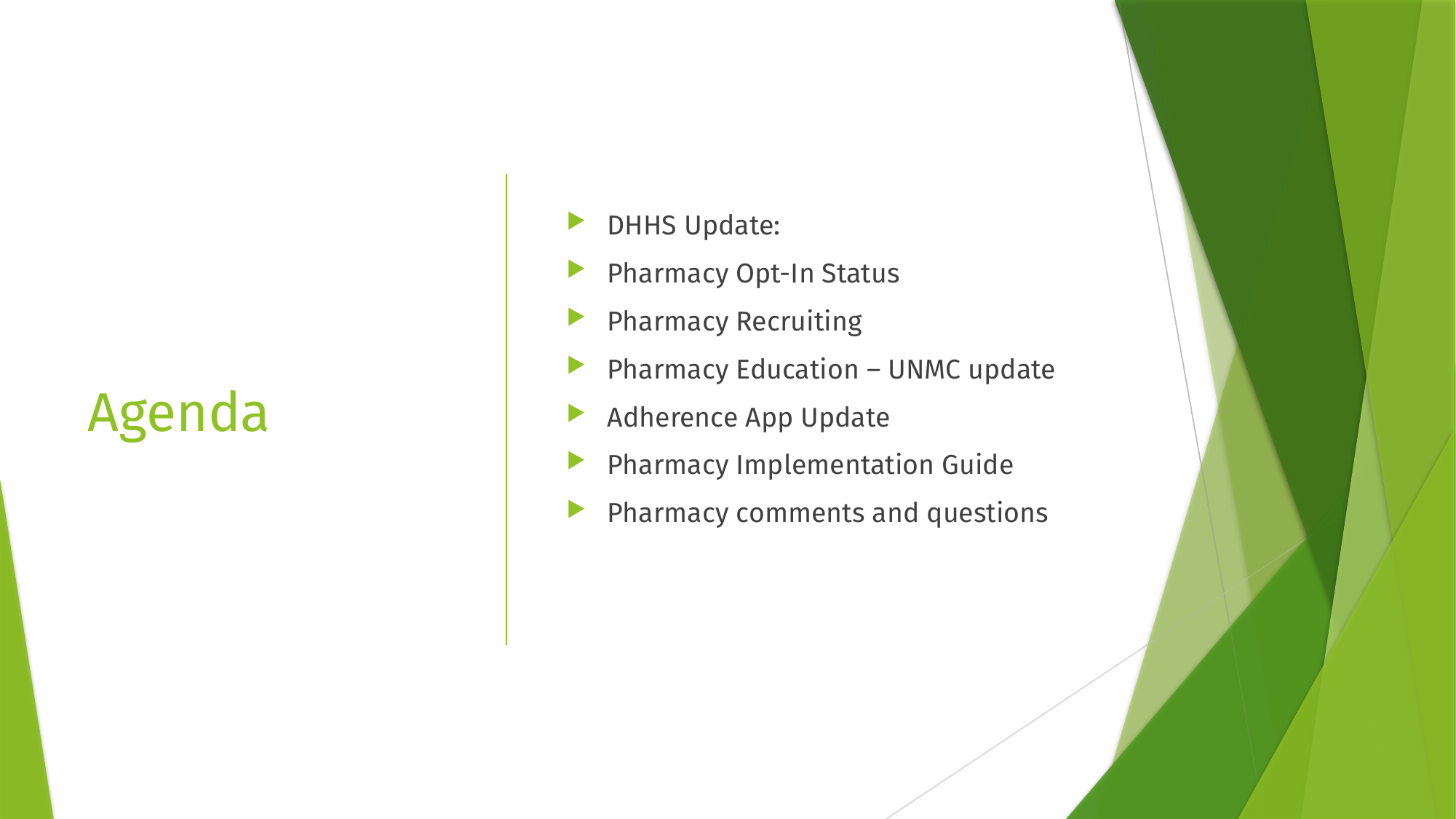

# Agenda
DHHS Update:
Pharmacy Opt-In Status
Pharmacy Recruiting
Pharmacy Education – UNMC update
Adherence App Update
Pharmacy Implementation Guide
Pharmacy comments and questions